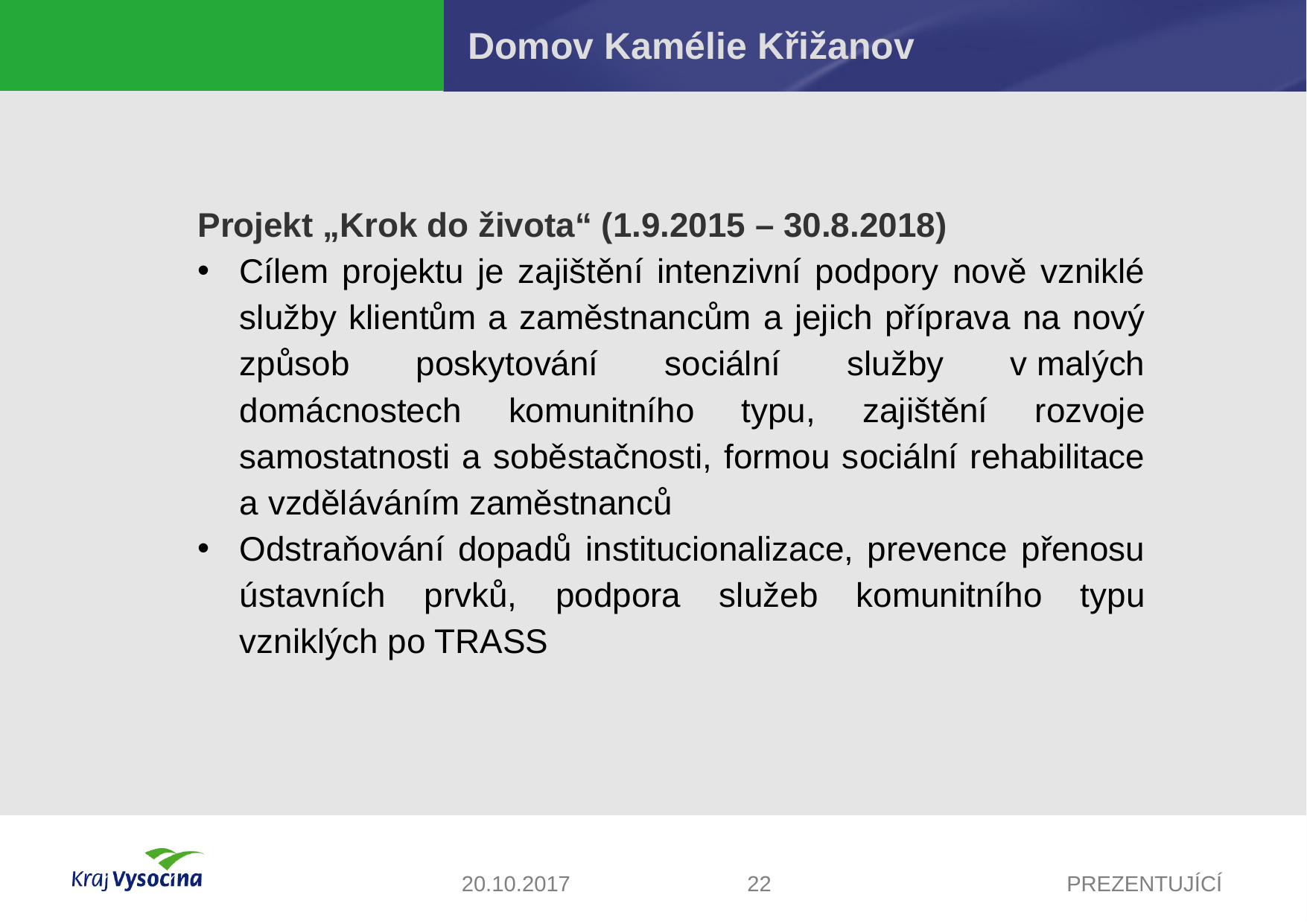

# Domov Kamélie Křižanov
Projekt „Krok do života“ (1.9.2015 – 30.8.2018)
Cílem projektu je zajištění intenzivní podpory nově vzniklé služby klientům a zaměstnancům a jejich příprava na nový způsob poskytování sociální služby v malých domácnostech komunitního typu, zajištění rozvoje samostatnosti a soběstačnosti, formou sociální rehabilitace a vzděláváním zaměstnanců
Odstraňování dopadů institucionalizace, prevence přenosu ústavních prvků, podpora služeb komunitního typu vzniklých po TRASS

20.10.2017
22